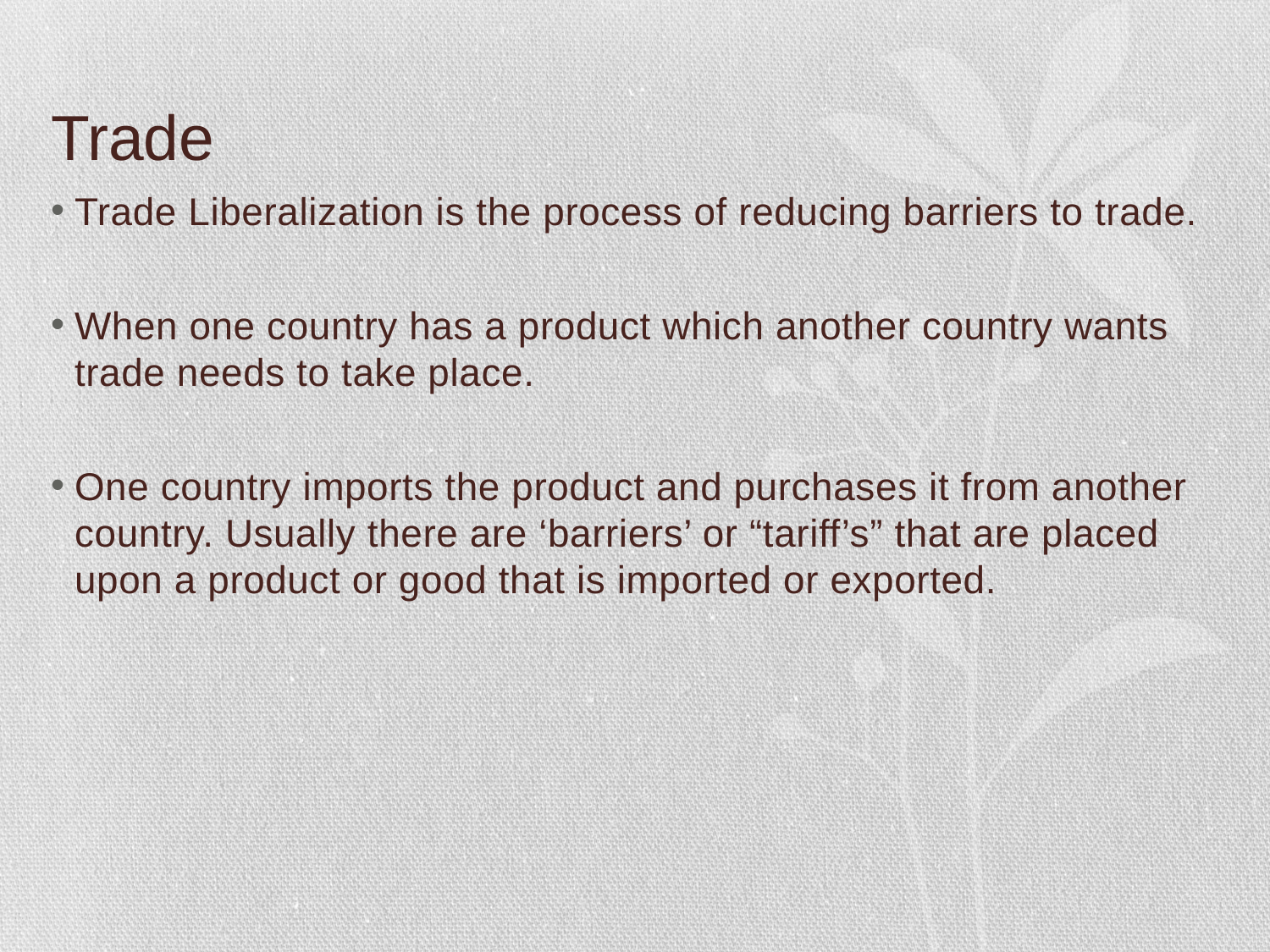

# Trade
Trade Liberalization is the process of reducing barriers to trade.

When one country has a product which another country wants trade needs to take place.

One country imports the product and purchases it from another country. Usually there are ‘barriers’ or “tariff’s” that are placed upon a product or good that is imported or exported.